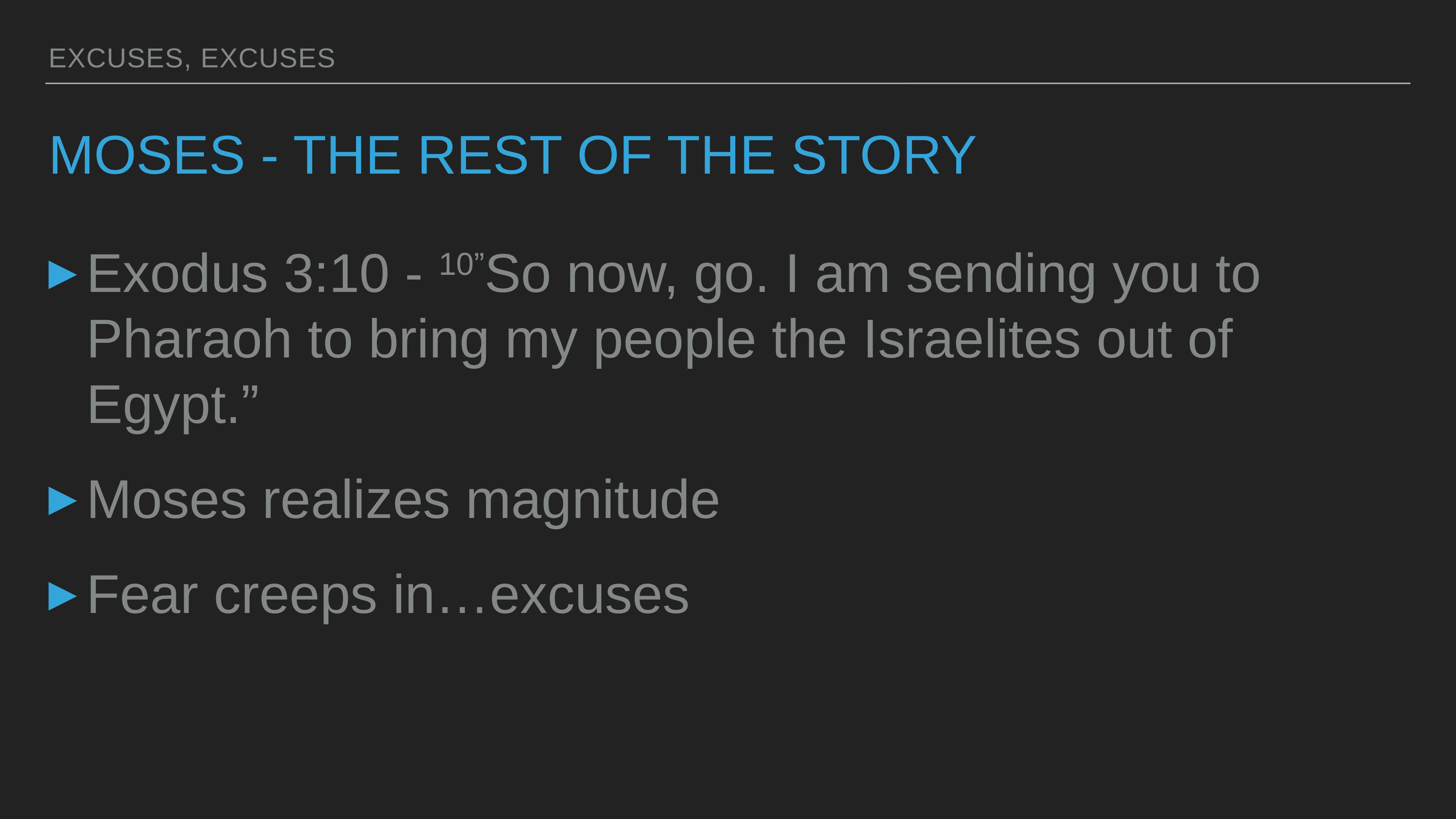

Excuses, Excuses
# moses - the rest of the story
Exodus 3:10 - 10”So now, go. I am sending you to Pharaoh to bring my people the Israelites out of Egypt.”
Moses realizes magnitude
Fear creeps in…excuses